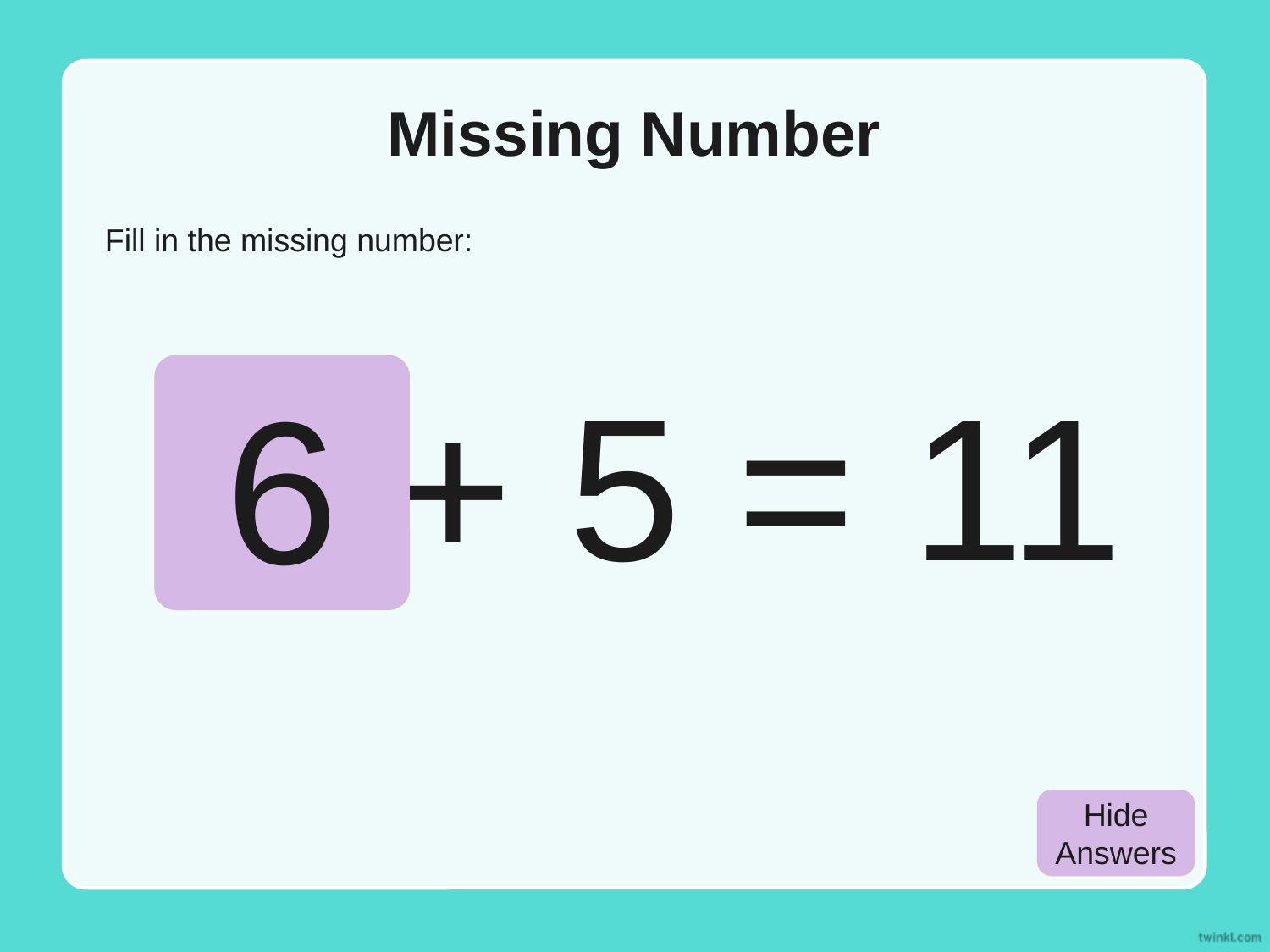

# Missing Number
Fill in the missing number:
+ 5 = 11

6
Hide Answers
Show Answers